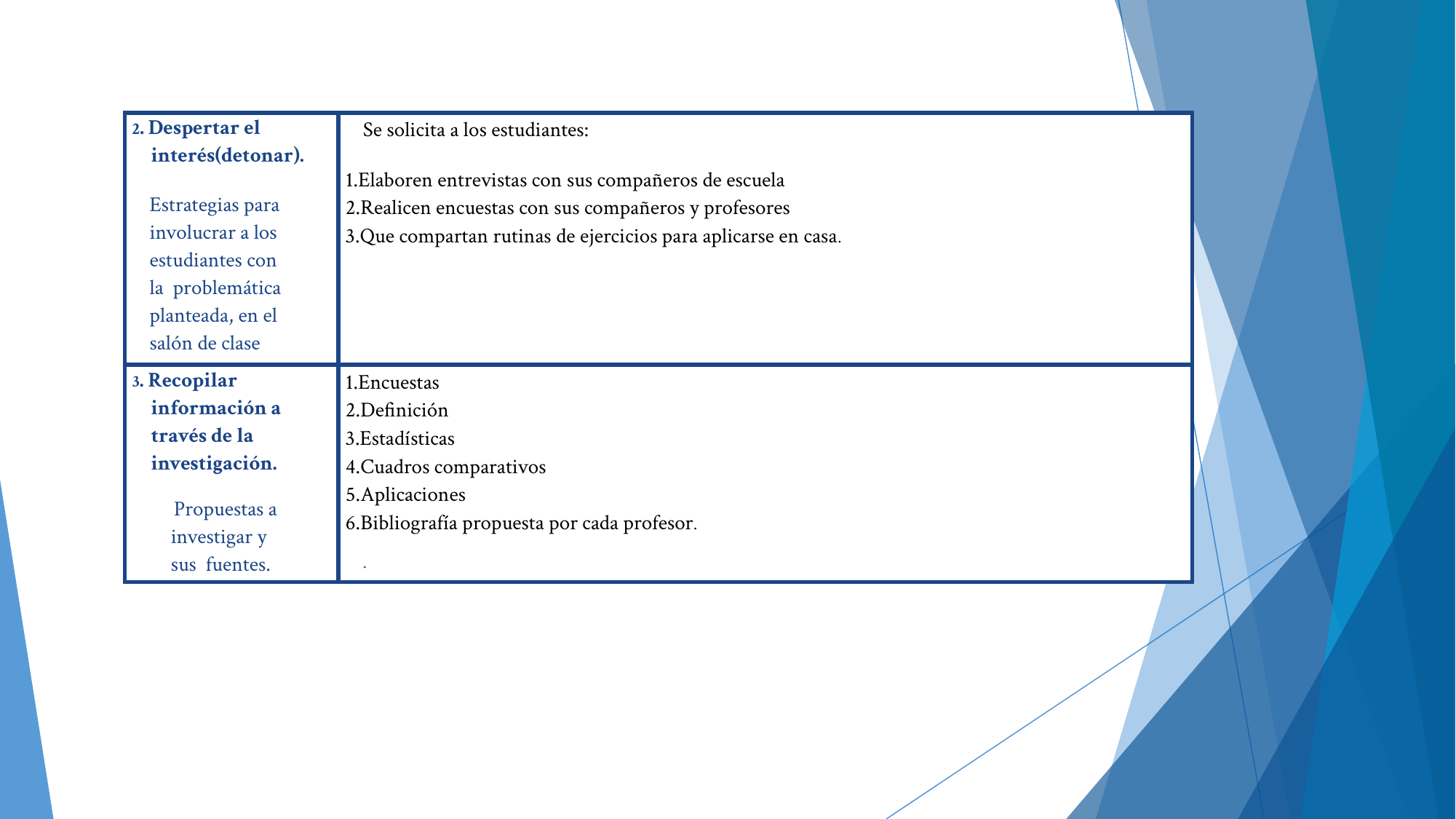

| 2. Despertar el  interés(detonar). Estrategias para  involucrar a los  estudiantes con la  problemática  planteada, en el  salón de clase | Se solicita a los estudiantes: Elaboren entrevistas con sus compañeros de escuela Realicen encuestas con sus compañeros y profesores Que compartan rutinas de ejercicios para aplicarse en casa. |
| --- | --- |
| 3. Recopilar  información a  través de la  investigación. Propuestas a  investigar y sus  fuentes. | Encuestas Definición Estadísticas Cuadros comparativos Aplicaciones Bibliografía propuesta por cada profesor. . |